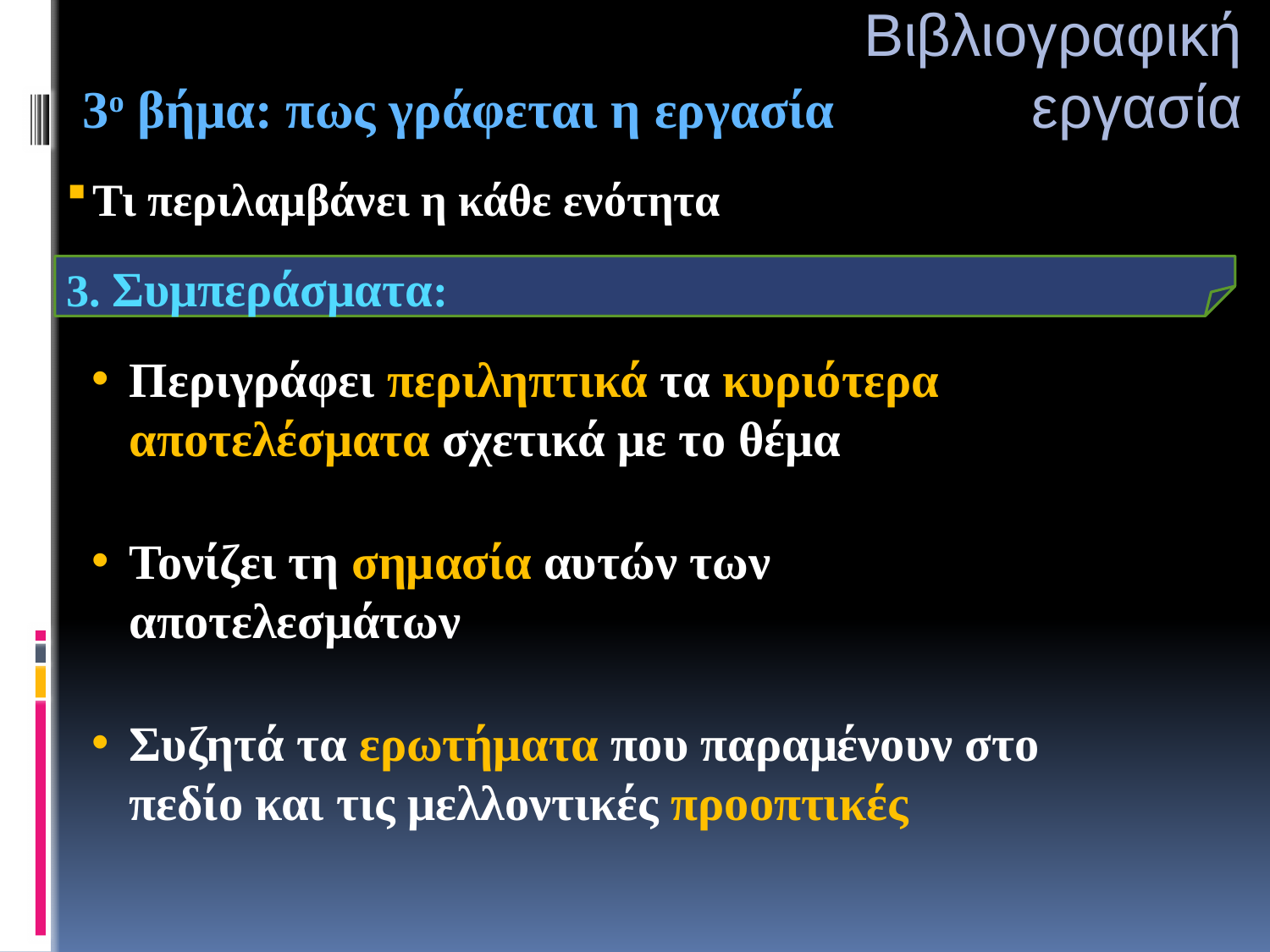

Βιβλιογραφική εργασία
   3ο βήμα: πως γράφεται η εργασία
Τι περιλαμβάνει η κάθε ενότητα
3. Συμπεράσματα:
Περιγράφει περιληπτικά τα κυριότερα αποτελέσματα σχετικά με το θέμα
Τονίζει τη σημασία αυτών των αποτελεσμάτων
Συζητά τα ερωτήματα που παραμένουν στο πεδίο και τις μελλοντικές προοπτικές